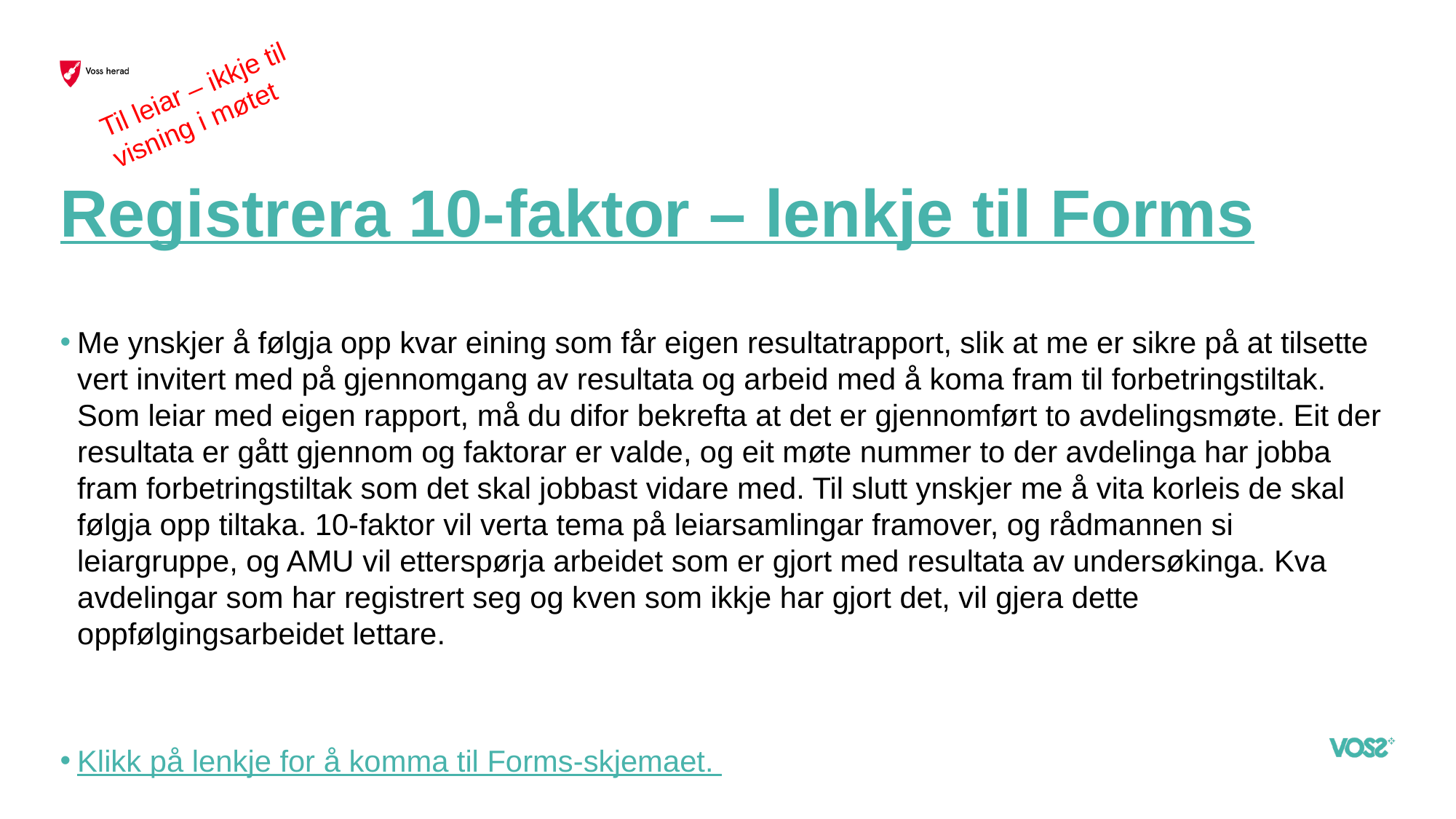

Til leiar – ikkje til visning i møtet
# Registrera 10-faktor – lenkje til Forms
Me ynskjer å følgja opp kvar eining som får eigen resultatrapport, slik at me er sikre på at tilsette vert invitert med på gjennomgang av resultata og arbeid med å koma fram til forbetringstiltak. Som leiar med eigen rapport, må du difor bekrefta at det er gjennomført to avdelingsmøte. Eit der resultata er gått gjennom og faktorar er valde, og eit møte nummer to der avdelinga har jobba fram forbetringstiltak som det skal jobbast vidare med. Til slutt ynskjer me å vita korleis de skal følgja opp tiltaka. 10-faktor vil verta tema på leiarsamlingar framover, og rådmannen si leiargruppe, og AMU vil etterspørja arbeidet som er gjort med resultata av undersøkinga. Kva avdelingar som har registrert seg og kven som ikkje har gjort det, vil gjera dette oppfølgingsarbeidet lettare.

Klikk på lenkje for å komma til Forms-skjemaet.